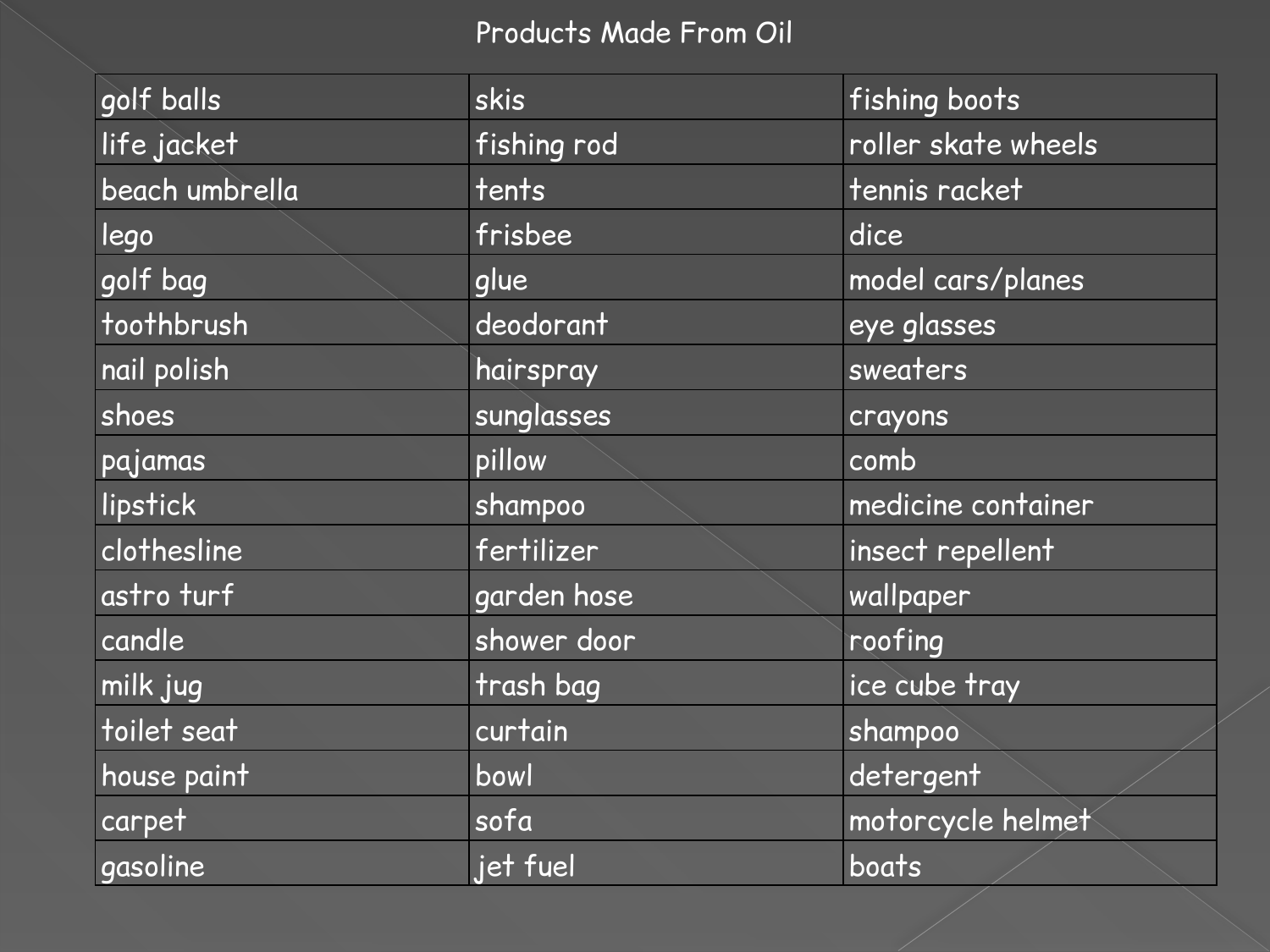

Products Made From Oil
| golf balls | skis | fishing boots |
| --- | --- | --- |
| life jacket | fishing rod | roller skate wheels |
| beach umbrella | tents | tennis racket |
| lego | frisbee | dice |
| golf bag | glue | model cars/planes |
| toothbrush | deodorant | eye glasses |
| nail polish | hairspray | sweaters |
| shoes | sunglasses | crayons |
| pajamas | pillow | comb |
| lipstick | shampoo | medicine container |
| clothesline | fertilizer | insect repellent |
| astro turf | garden hose | wallpaper |
| candle | shower door | roofing |
| milk jug | trash bag | ice cube tray |
| toilet seat | curtain | shampoo |
| house paint | bowl | detergent |
| carpet | sofa | motorcycle helmet |
| gasoline | jet fuel | boats |